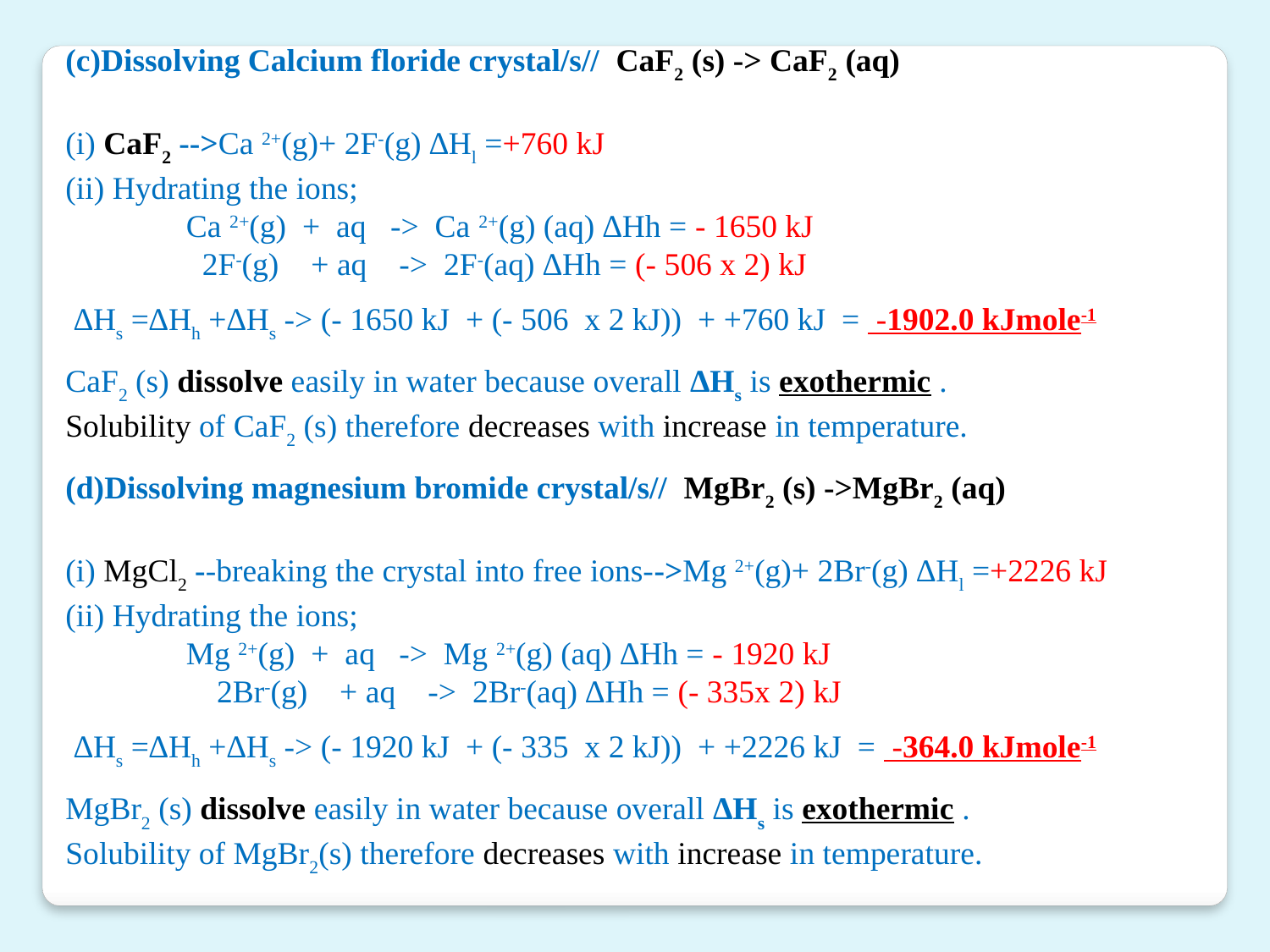

(c)Dissolving Calcium floride crystal/s//  CaF2 (s) -> CaF2 (aq)

(i) CaF2 -->Ca 2+(g)+ 2F-(g) ∆Hl =+760 kJ
(ii) Hydrating the ions;
               Ca 2+(g)  +  aq   ->  Ca 2+(g) (aq) ∆Hh = - 1650 kJ
                 2F-(g)    + aq    ->  2F-(aq) ∆Hh = (- 506 x 2) kJ

 ∆Hs =∆Hh +∆Hs -> (- 1650 kJ  + (- 506  x 2 kJ))  + +760 kJ  =  -1902.0 kJmole-1

CaF2 (s) dissolve easily in water because overall ∆Hs is exothermic .
Solubility of CaF2 (s) therefore decreases with increase in temperature.

(d)Dissolving magnesium bromide crystal/s//  MgBr2 (s) ->MgBr2 (aq)

(i) MgCl2 --breaking the crystal into free ions-->Mg 2+(g)+ 2Br-(g) ∆Hl =+2226 kJ
(ii) Hydrating the ions;
               Mg 2+(g)  +  aq   ->  Mg 2+(g) (aq) ∆Hh = - 1920 kJ
	   2Br-(g)    + aq    ->  2Br-(aq) ∆Hh = (- 335x 2) kJ

 ∆Hs =∆Hh +∆Hs -> (- 1920 kJ  + (- 335  x 2 kJ))  + +2226 kJ  =  -364.0 kJmole-1

MgBr2 (s) dissolve easily in water because overall ∆Hs is exothermic .
Solubility of MgBr2(s) therefore decreases with increase in temperature.